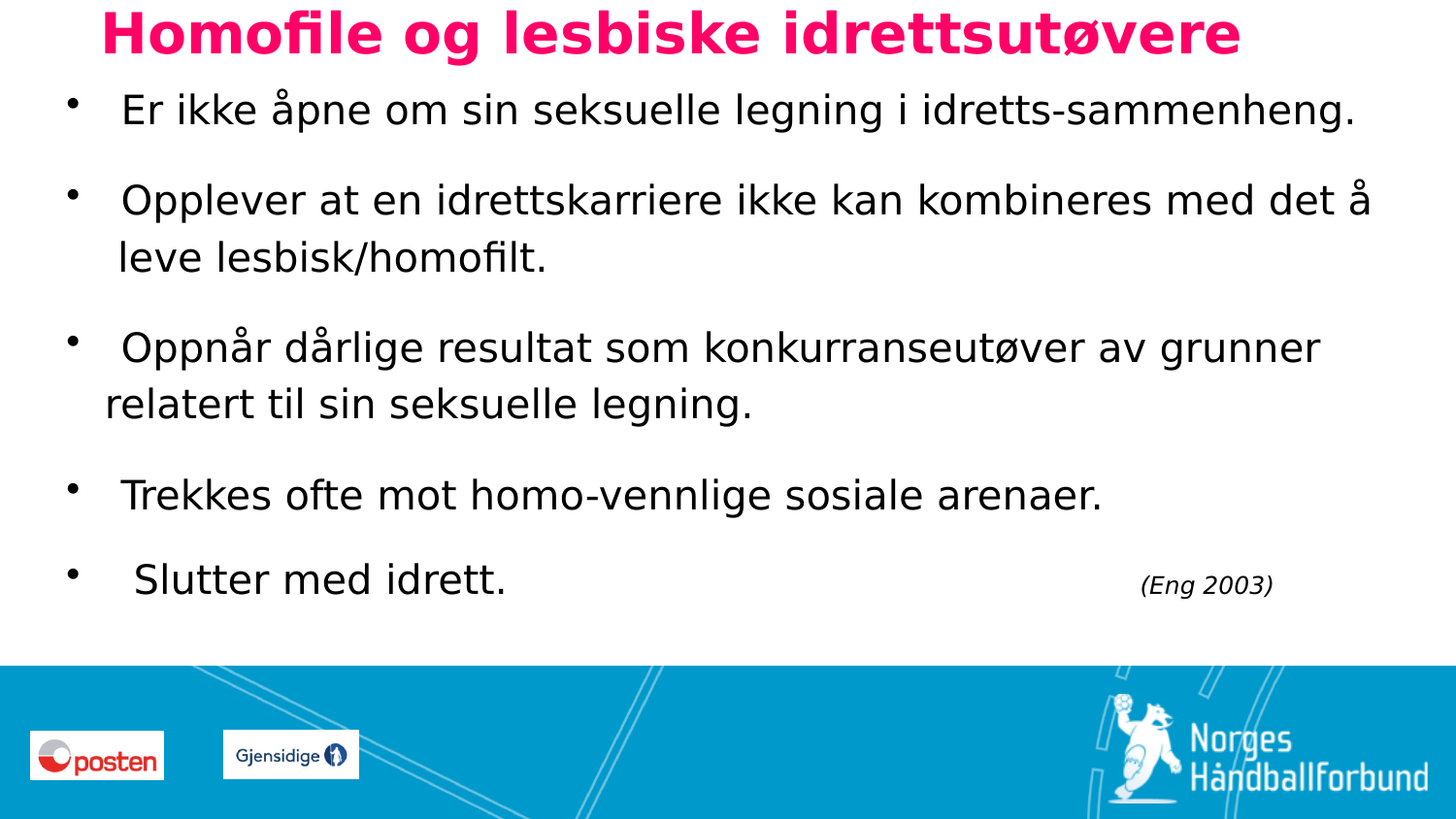

# Homofile og lesbiske idrettsutøvere
Er ikke åpne om sin seksuelle legning i idretts-sammenheng.

Opplever at en idrettskarriere ikke kan kombineres med det å
    leve lesbisk/homofilt.

Oppnår dårlige resultat som konkurranseutøver av grunner
   relatert til sin seksuelle legning.

Trekkes ofte mot homo-vennlige sosiale arenaer.

 Slutter med idrett.					(Eng 2003)